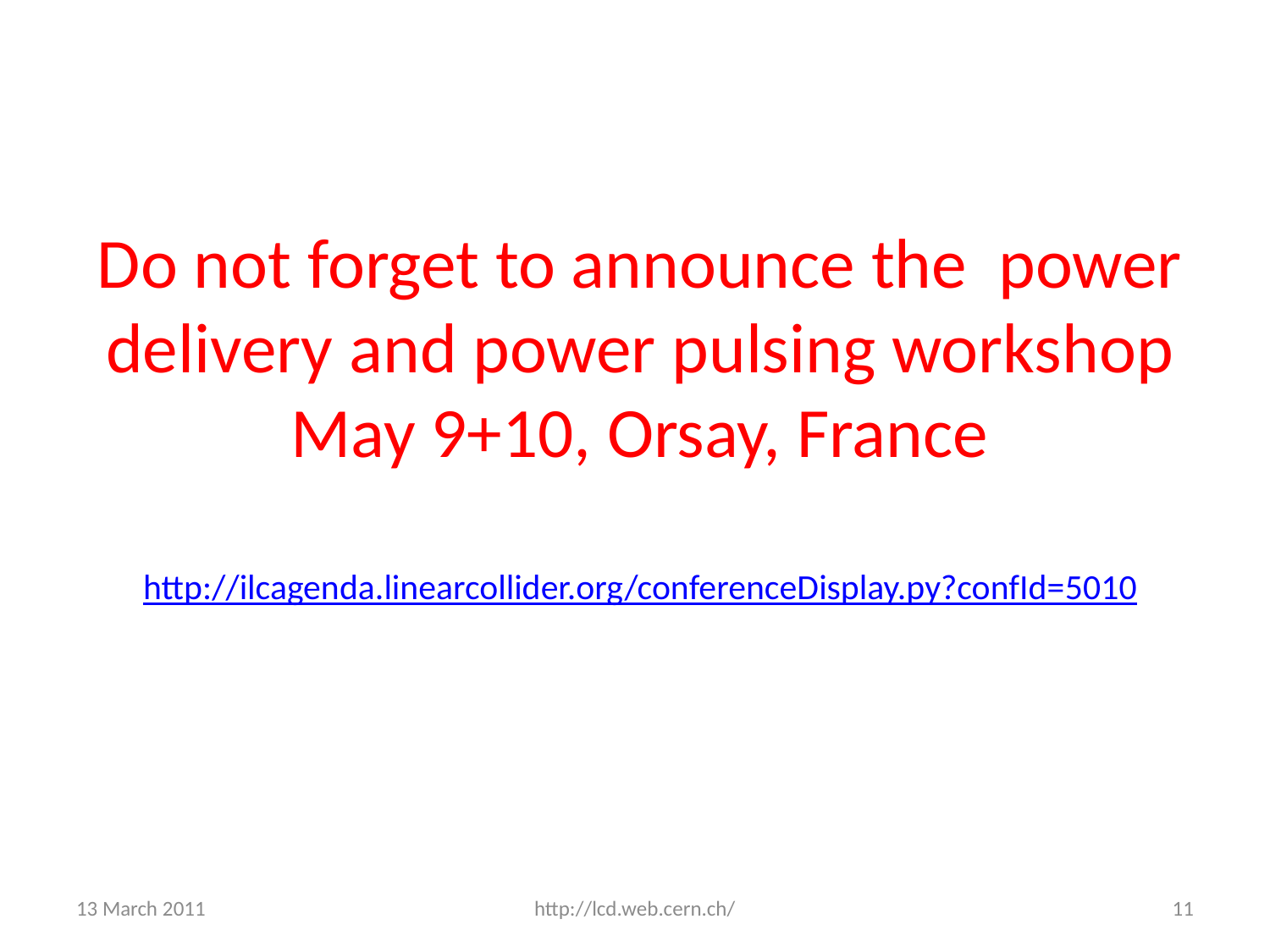

#
Do not forget to announce the  power delivery and power pulsing workshop
May 9+10, Orsay, France

http://ilcagenda.linearcollider.org/conferenceDisplay.py?confId=5010

13 March 2011
http://lcd.web.cern.ch/
11